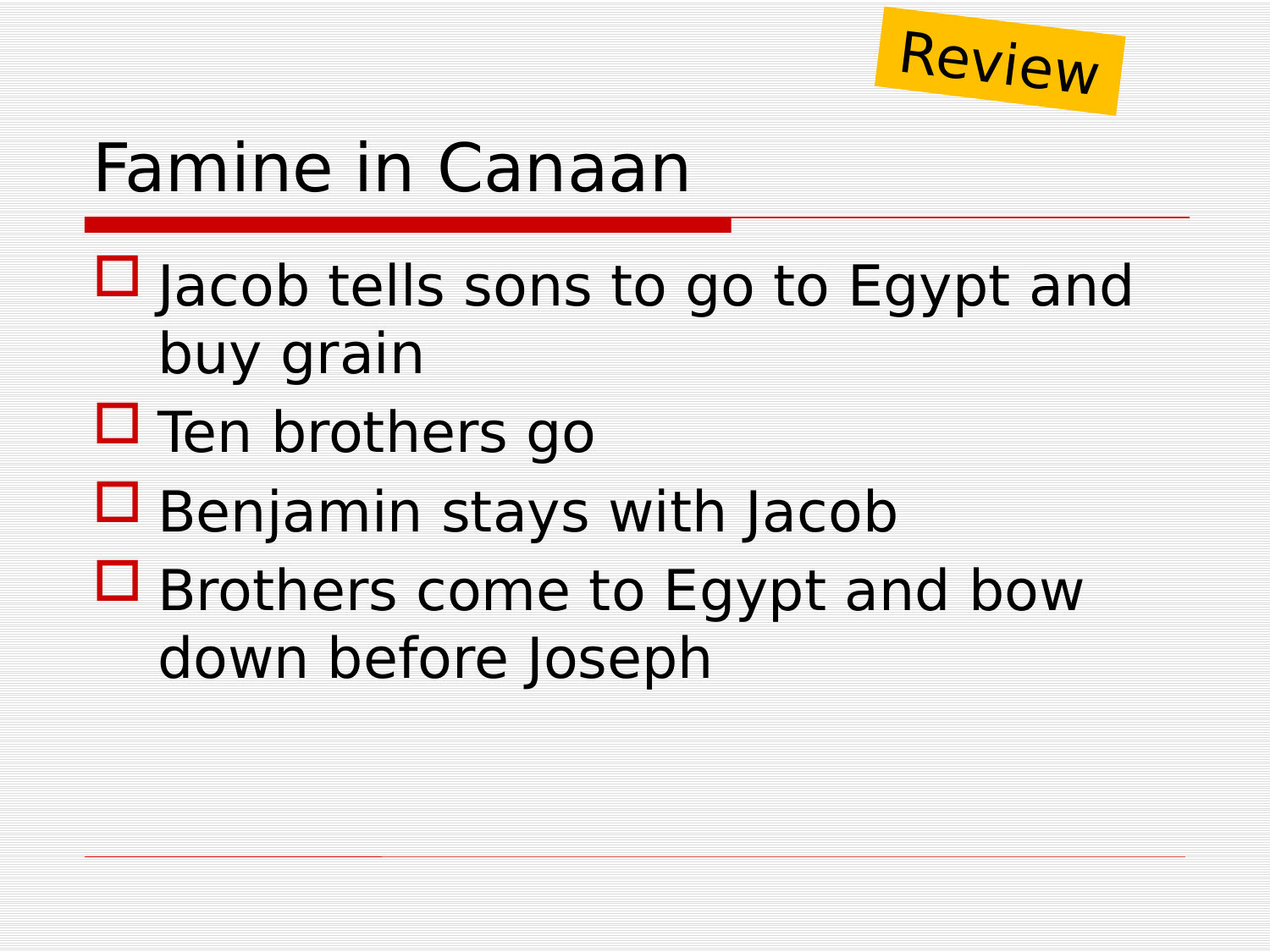

Review
# Famine in Canaan
Jacob tells sons to go to Egypt and buy grain
Ten brothers go
Benjamin stays with Jacob
Brothers come to Egypt and bow down before Joseph